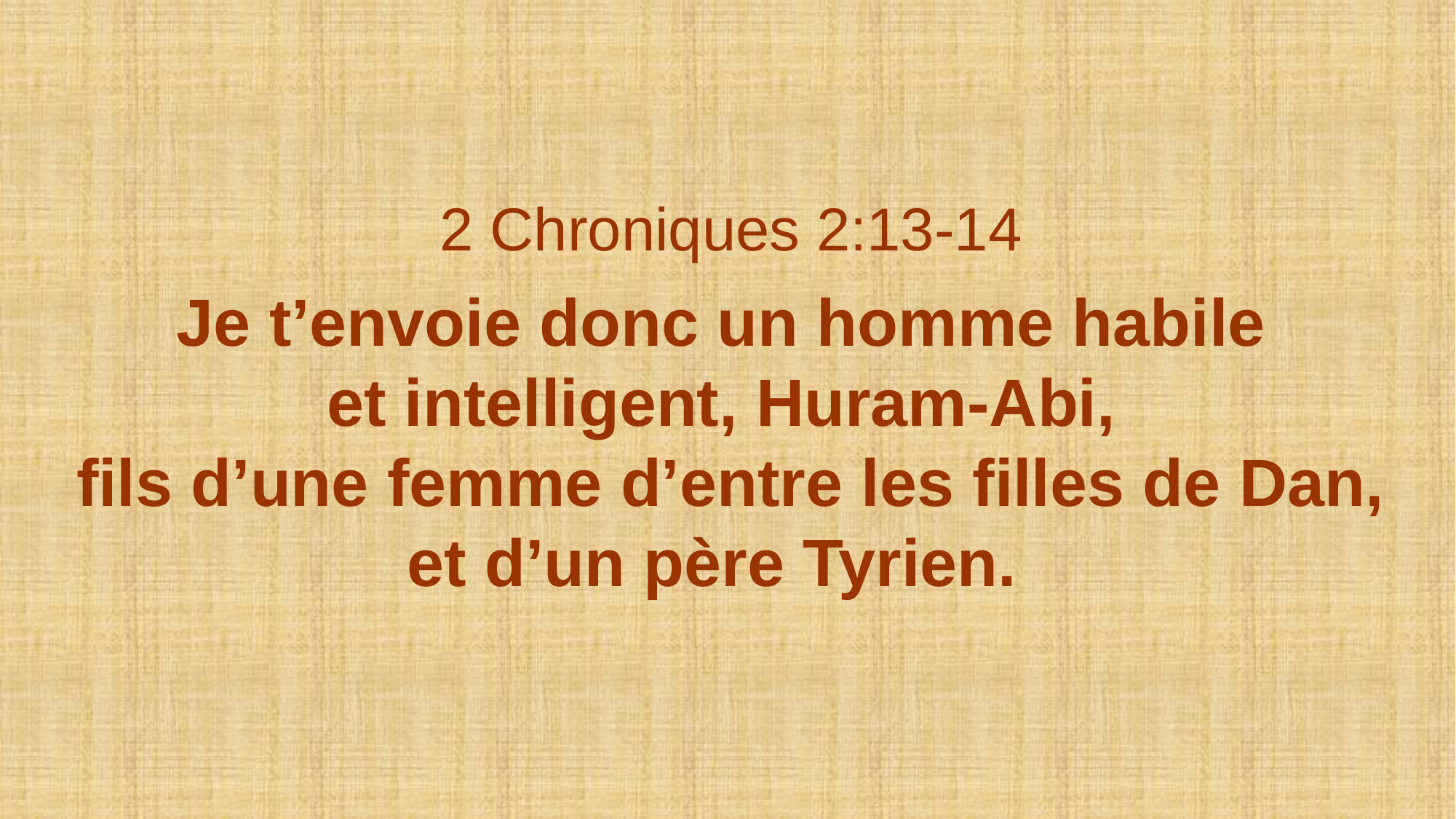

2 Chroniques 2:13-14

Je t’envoie donc un homme habile
et intelligent, Huram-Abi,
fils d’une femme d’entre les filles de Dan, et d’un père Tyrien.